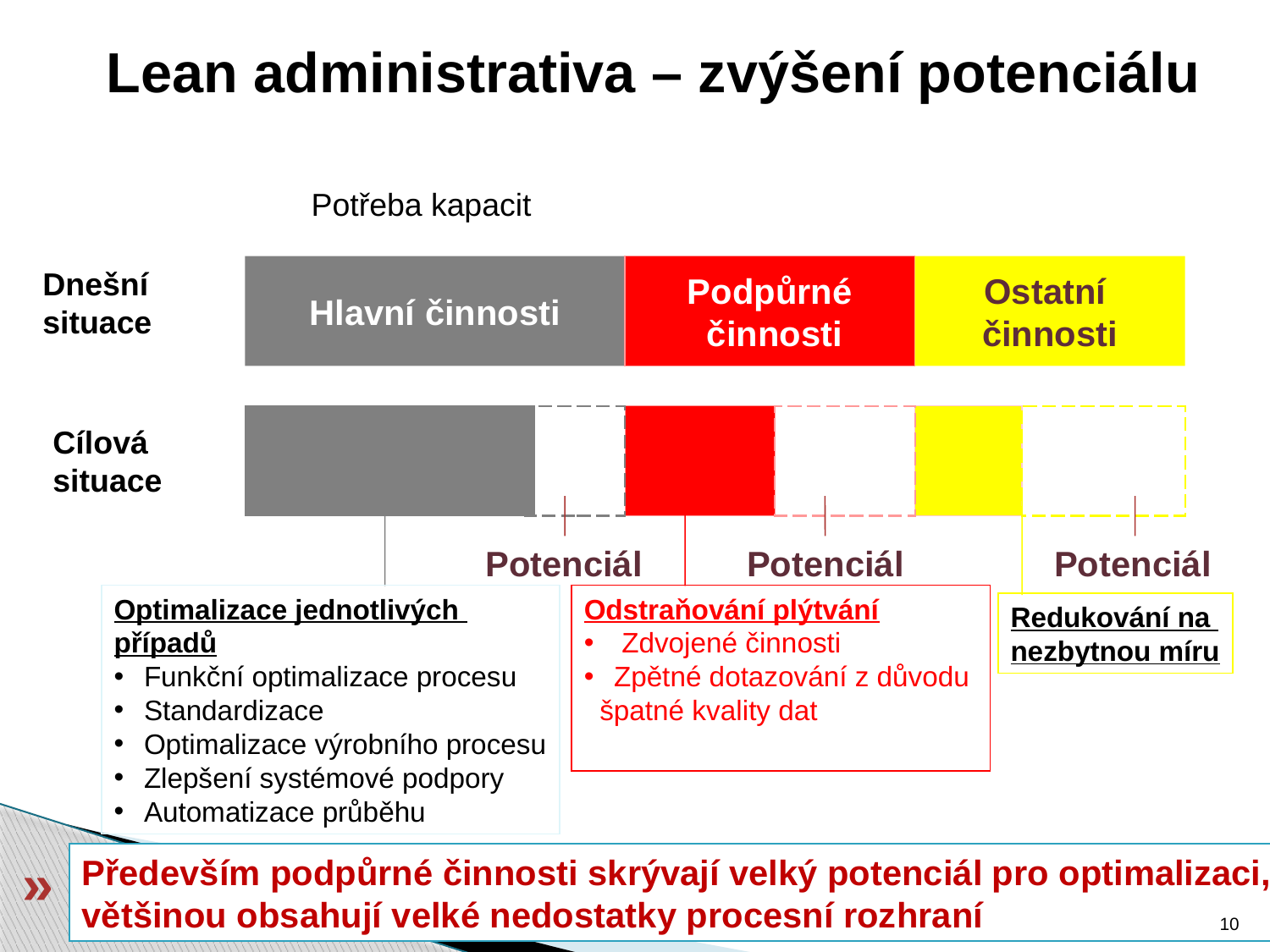

Lean administrativa – zvýšení potenciálu
Potřeba kapacit
Hlavní činnosti
Podpůrné
 činnosti
Ostatní
činnosti
Dnešní
situace

Cílová
situace

Potenciál
Potenciál
Potenciál
Optimalizace jednotlivých
případů
Funkční optimalizace procesu
Standardizace
Optimalizace výrobního procesu
Zlepšení systémové podpory
Automatizace průběhu
Odstraňování plýtvání
 Zdvojené činnosti
Zpětné dotazování z důvodu
  špatné kvality dat

Redukování na
nezbytnou míru
»
Především podpůrné činnosti skrývají velký potenciál pro optimalizaci,
většinou obsahují velké nedostatky procesní rozhraní
10